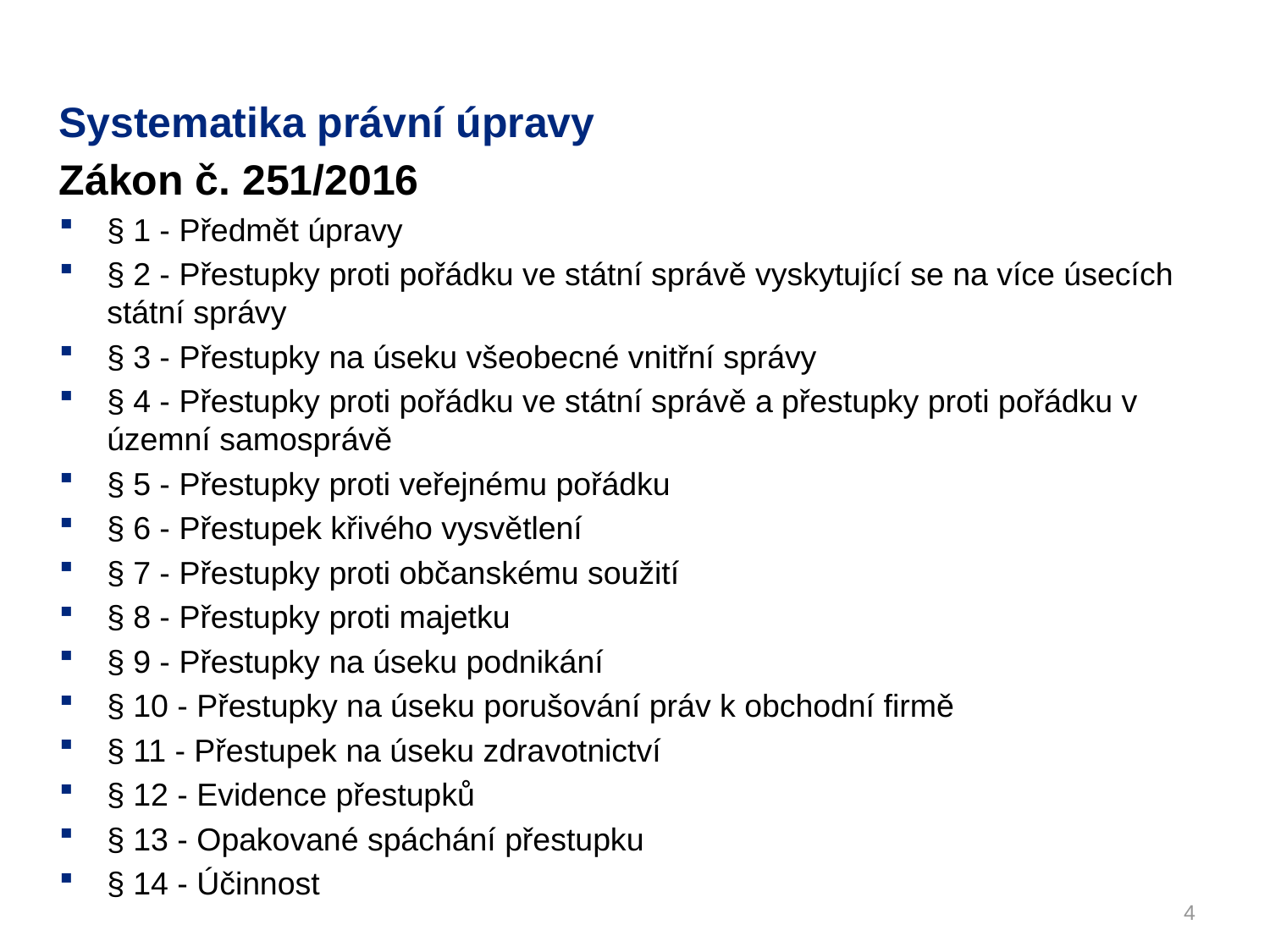

# Systematika právní úpravy
Zákon č. 251/2016
§ 1 - Předmět úpravy
§ 2 - Přestupky proti pořádku ve státní správě vyskytující se na více úsecích státní správy
§ 3 - Přestupky na úseku všeobecné vnitřní správy
§ 4 - Přestupky proti pořádku ve státní správě a přestupky proti pořádku v územní samosprávě
§ 5 - Přestupky proti veřejnému pořádku
§ 6 - Přestupek křivého vysvětlení
§ 7 - Přestupky proti občanskému soužití
§ 8 - Přestupky proti majetku
§ 9 - Přestupky na úseku podnikání
§ 10 - Přestupky na úseku porušování práv k obchodní firmě
§ 11 - Přestupek na úseku zdravotnictví
§ 12 - Evidence přestupků
§ 13 - Opakované spáchání přestupku
§ 14 - Účinnost
4